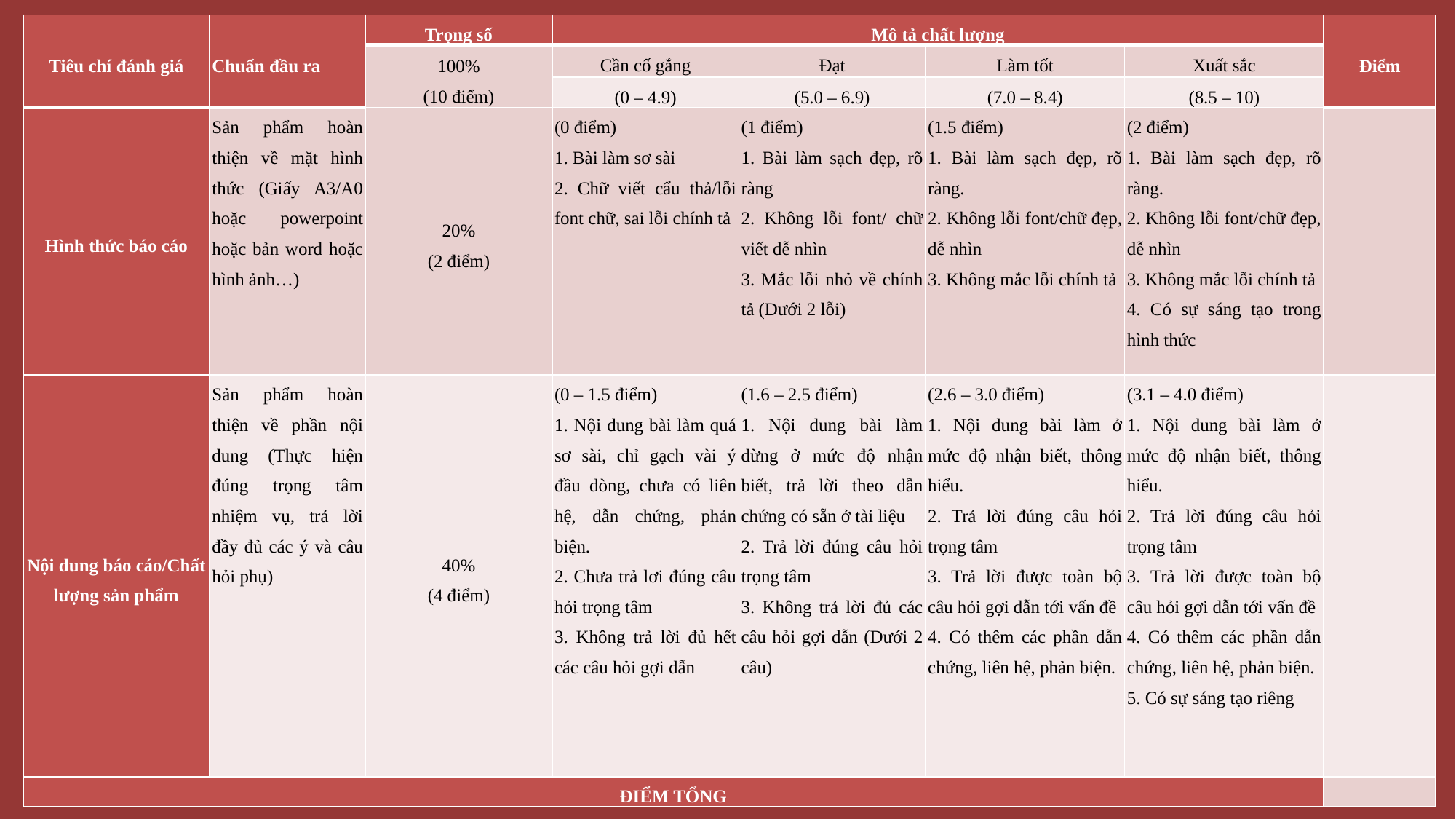

| Tiêu chí đánh giá | Chuẩn đầu ra | Trọng số | Mô tả chất lượng |  |  |  | Điểm |
| --- | --- | --- | --- | --- | --- | --- | --- |
|  |  | 100% (10 điểm) | Cần cố gắng | Đạt | Làm tốt | Xuất sắc |  |
|  |  |  | (0 – 4.9) | (5.0 – 6.9) | (7.0 – 8.4) | (8.5 – 10) |  |
| Hình thức báo cáo | Sản phẩm hoàn thiện về mặt hình thức (Giấy A3/A0 hoặc powerpoint hoặc bản word hoặc hình ảnh…) | 20% (2 điểm) | (0 điểm) 1. Bài làm sơ sài 2. Chữ viết cẩu thả/lỗi font chữ, sai lỗi chính tả | (1 điểm) 1. Bài làm sạch đẹp, rõ ràng 2. Không lỗi font/ chữ viết dễ nhìn 3. Mắc lỗi nhỏ về chính tả (Dưới 2 lỗi) | (1.5 điểm) 1. Bài làm sạch đẹp, rõ ràng. 2. Không lỗi font/chữ đẹp, dễ nhìn 3. Không mắc lỗi chính tả | (2 điểm) 1. Bài làm sạch đẹp, rõ ràng. 2. Không lỗi font/chữ đẹp, dễ nhìn 3. Không mắc lỗi chính tả 4. Có sự sáng tạo trong hình thức |  |
| Nội dung báo cáo/Chất lượng sản phẩm | Sản phẩm hoàn thiện về phần nội dung (Thực hiện đúng trọng tâm nhiệm vụ, trả lời đầy đủ các ý và câu hỏi phụ) | 40% (4 điểm) | (0 – 1.5 điểm) 1. Nội dung bài làm quá sơ sài, chỉ gạch vài ý đầu dòng, chưa có liên hệ, dẫn chứng, phản biện. 2. Chưa trả lơi đúng câu hỏi trọng tâm 3. Không trả lời đủ hết các câu hỏi gợi dẫn | (1.6 – 2.5 điểm) 1. Nội dung bài làm dừng ở mức độ nhận biết, trả lời theo dẫn chứng có sẵn ở tài liệu 2. Trả lời đúng câu hỏi trọng tâm 3. Không trả lời đủ các câu hỏi gợi dẫn (Dưới 2 câu) | (2.6 – 3.0 điểm) 1. Nội dung bài làm ở mức độ nhận biết, thông hiểu. 2. Trả lời đúng câu hỏi trọng tâm 3. Trả lời được toàn bộ câu hỏi gợi dẫn tới vấn đề 4. Có thêm các phần dẫn chứng, liên hệ, phản biện. | (3.1 – 4.0 điểm) 1. Nội dung bài làm ở mức độ nhận biết, thông hiểu. 2. Trả lời đúng câu hỏi trọng tâm 3. Trả lời được toàn bộ câu hỏi gợi dẫn tới vấn đề 4. Có thêm các phần dẫn chứng, liên hệ, phản biện. 5. Có sự sáng tạo riêng |  |
| ĐIỂM TỔNG |  |  |  |  |  |  |  |